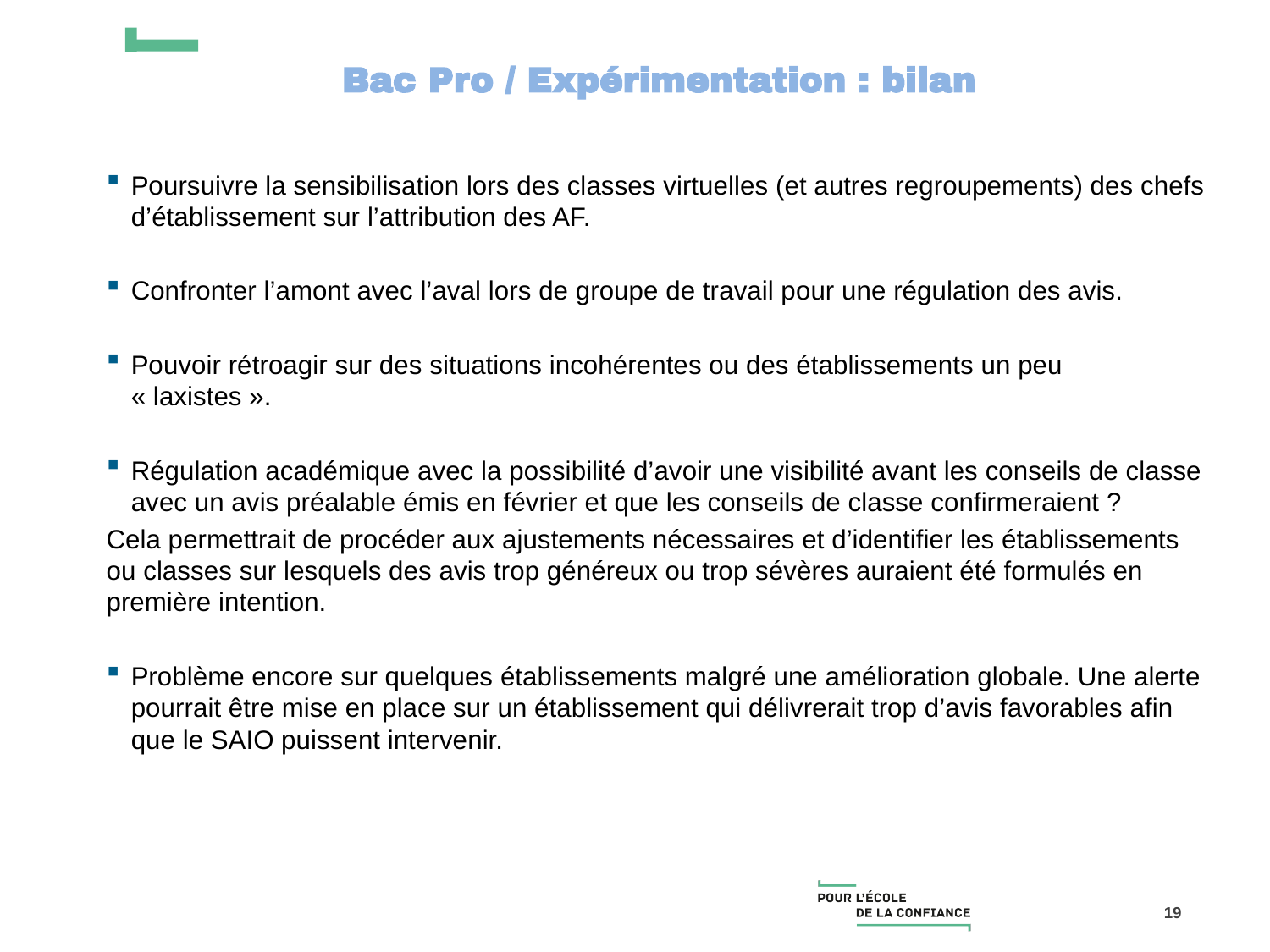

# Bac Pro / Expérimentation : bilan

Poursuivre la sensibilisation lors des classes virtuelles (et autres regroupements) des chefs d’établissement sur l’attribution des AF.

Confronter l’amont avec l’aval lors de groupe de travail pour une régulation des avis.

Pouvoir rétroagir sur des situations incohérentes ou des établissements un peu « laxistes ».

Régulation académique avec la possibilité d’avoir une visibilité avant les conseils de classe avec un avis préalable émis en février et que les conseils de classe confirmeraient ?
Cela permettrait de procéder aux ajustements nécessaires et d’identifier les établissements ou classes sur lesquels des avis trop généreux ou trop sévères auraient été formulés en première intention.

Problème encore sur quelques établissements malgré une amélioration globale. Une alerte pourrait être mise en place sur un établissement qui délivrerait trop d’avis favorables afin que le SAIO puissent intervenir.

19